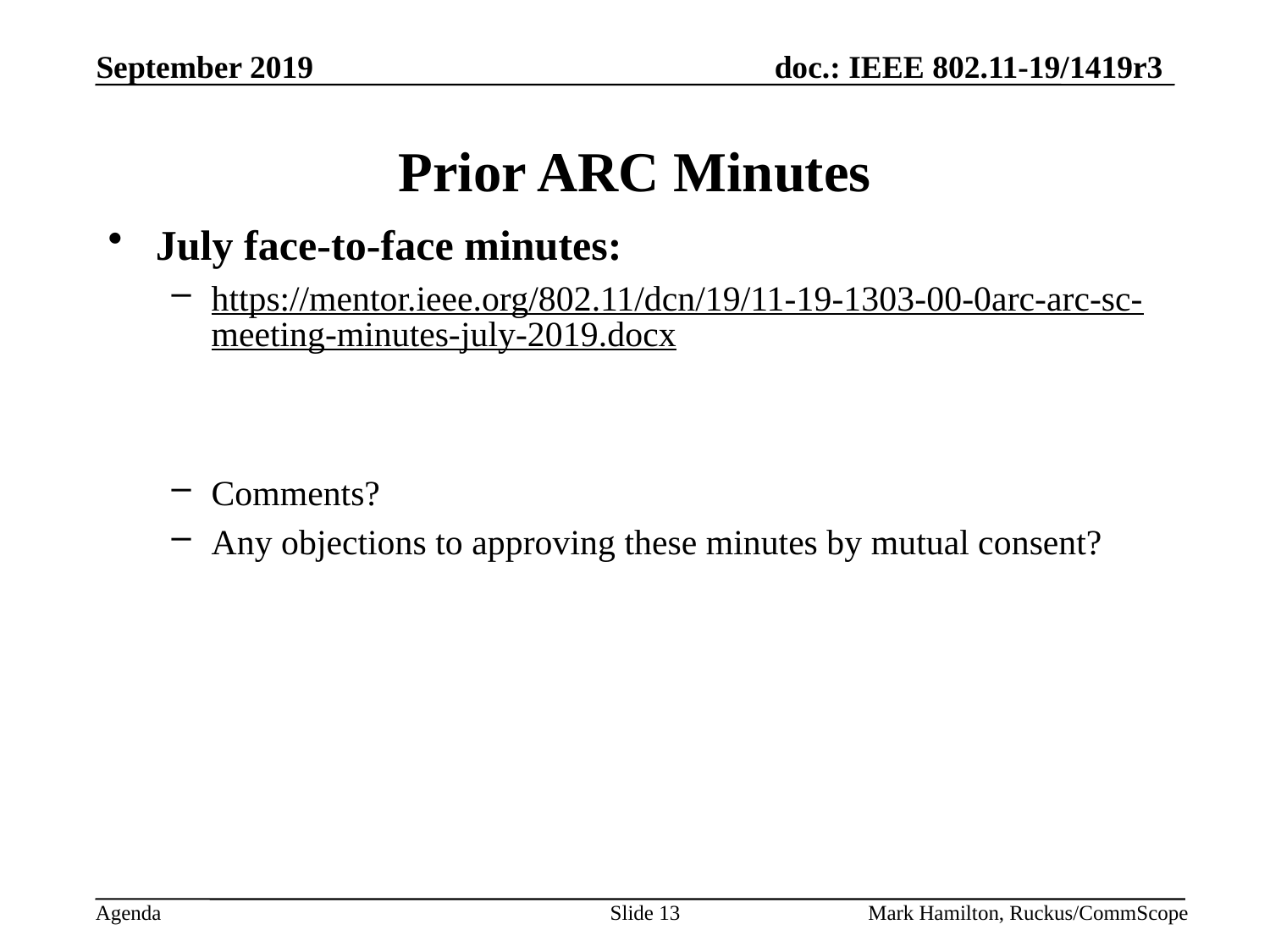

# Prior ARC Minutes
July face-to-face minutes:
https://mentor.ieee.org/802.11/dcn/19/11-19-1303-00-0arc-arc-sc-meeting-minutes-july-2019.docx

Comments?
Any objections to approving these minutes by mutual consent?